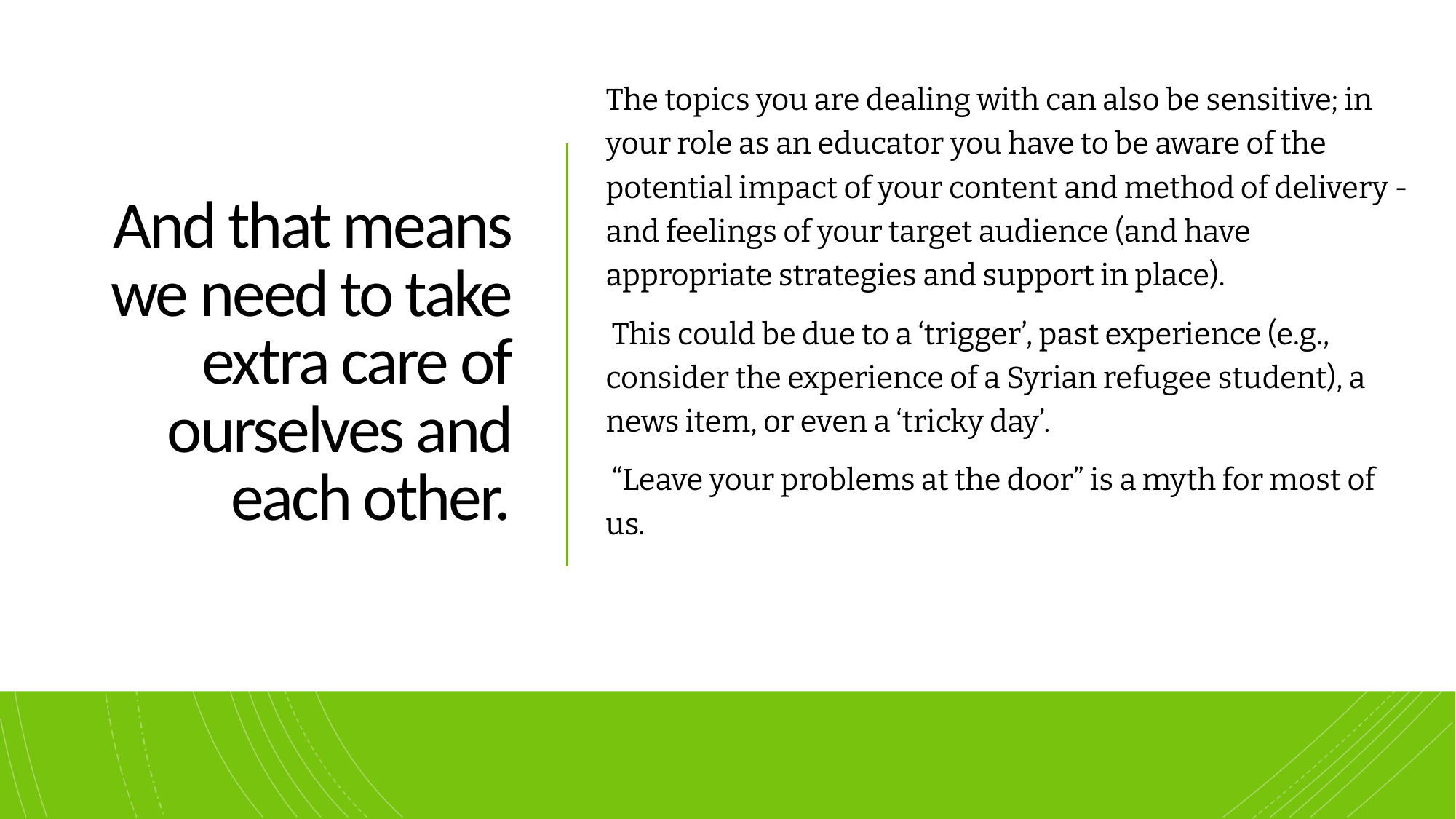

The topics you are dealing with can also be sensitive; in your role as an educator you have to be aware of the potential impact of your content and method of delivery -and feelings of your target audience (and have appropriate strategies and support in place).
 This could be due to a ‘trigger’, past experience (e.g., consider the experience of a Syrian refugee student), a news item, or even a ‘tricky day’.
 “Leave your problems at the door” is a myth for most of us.

# And that means we need to take extra care of ourselves and each other.